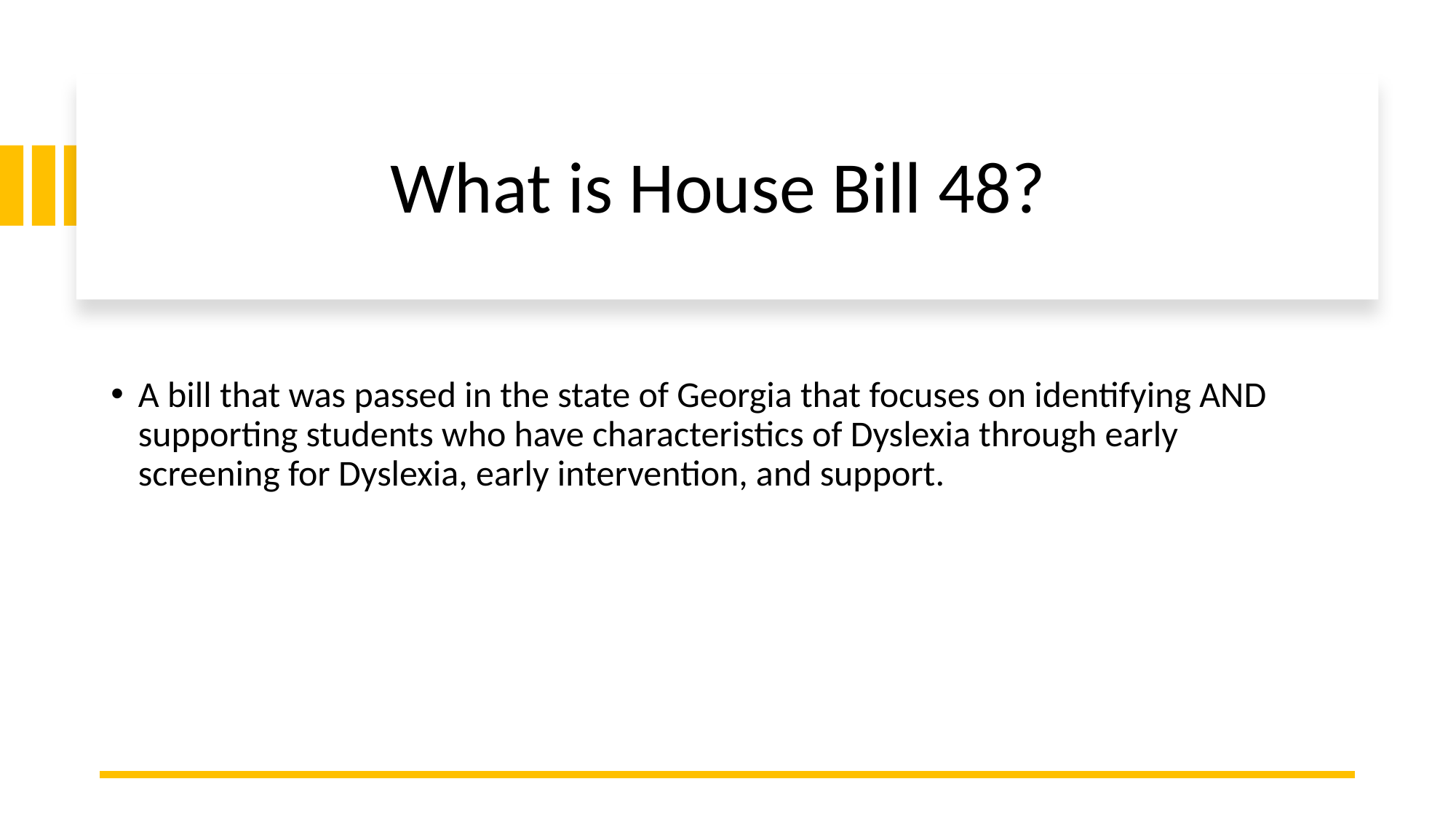

# What is House Bill 48?

A bill that was passed in the state of Georgia that focuses on identifying AND supporting students who have characteristics of Dyslexia through early screening for Dyslexia, early intervention, and support.